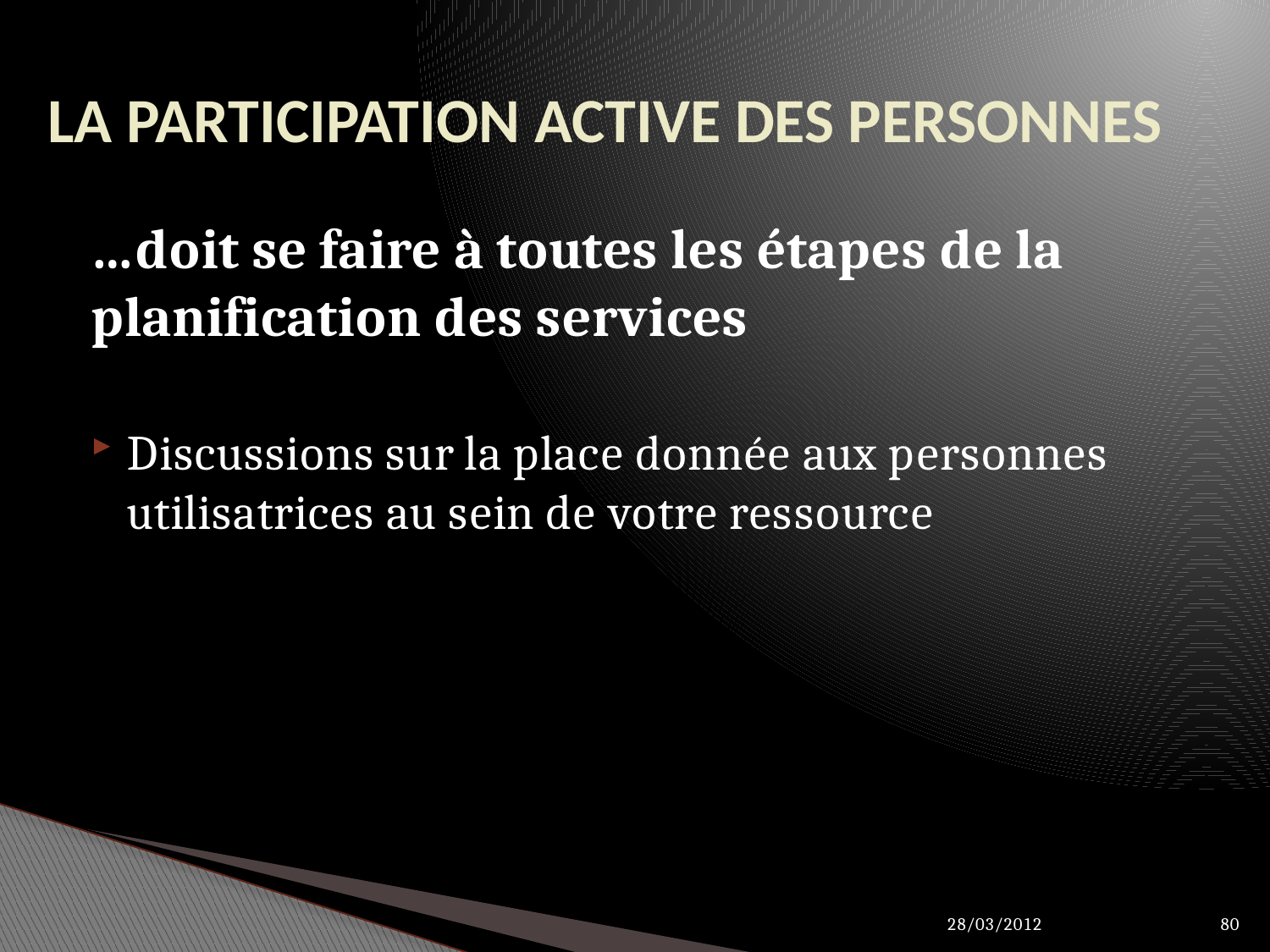

# LA PARTICIPATION ACTIVE DES PERSONNES
…doit se faire à toutes les étapes de la planification des services

Discussions sur la place donnée aux personnes utilisatrices au sein de votre ressource

80
28/03/2012